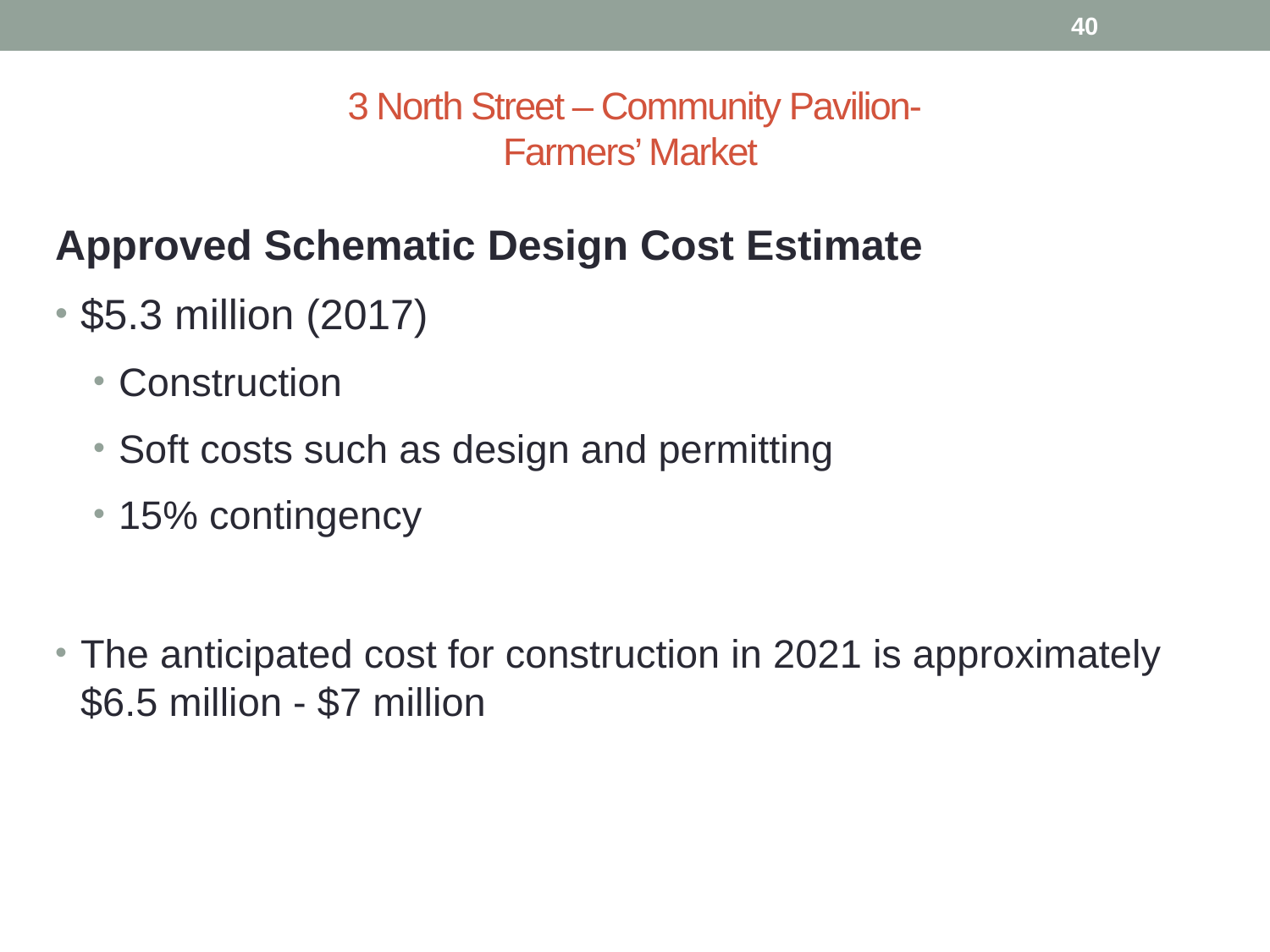

40
# 3 North Street – Community Pavilion- Farmers’ Market
Approved Schematic Design Cost Estimate
$5.3 million (2017)
Construction
Soft costs such as design and permitting
15% contingency

The anticipated cost for construction in 2021 is approximately $6.5 million - $7 million